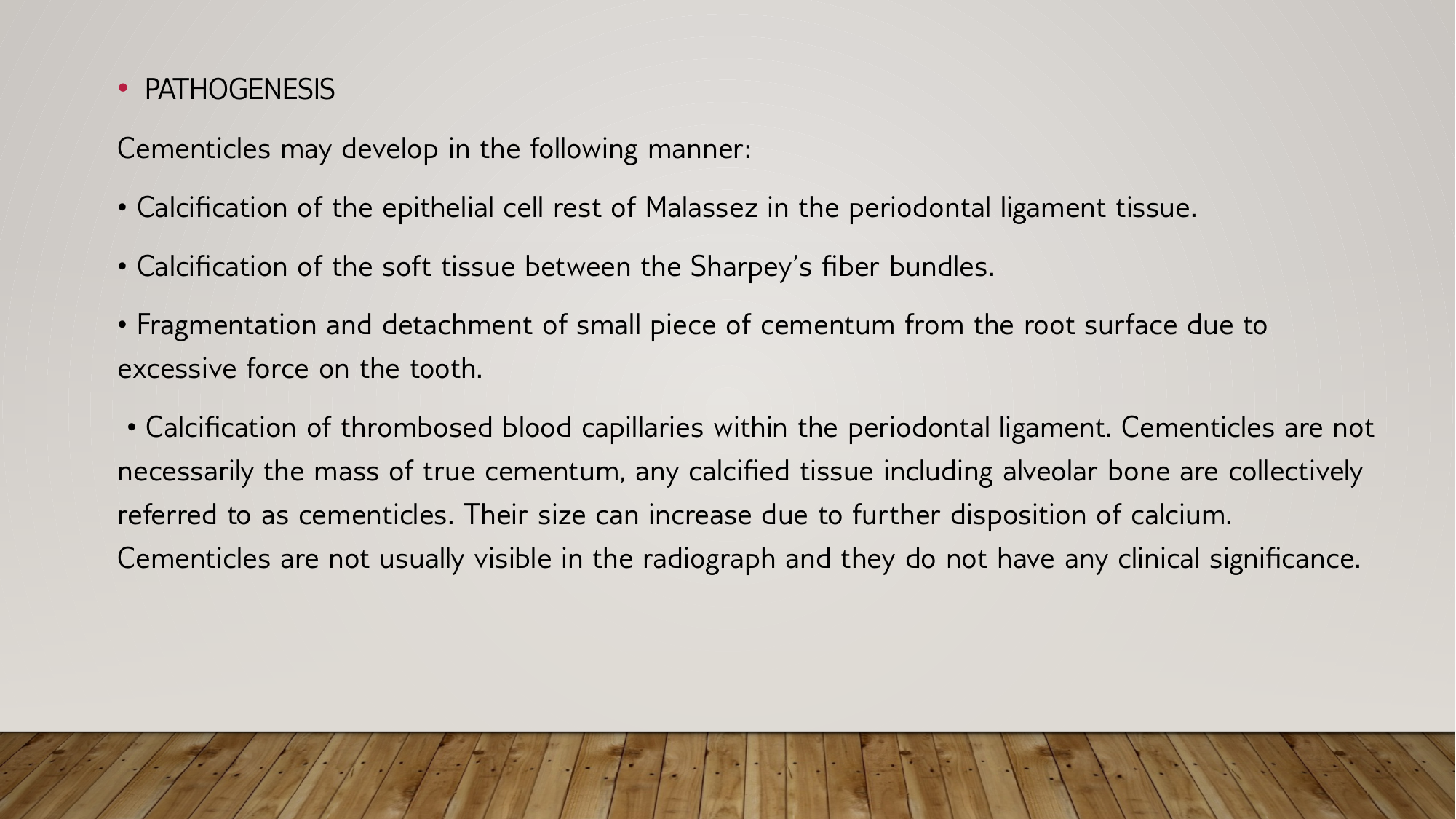

PATHOGENESIS
Cementicles may develop in the following manner:
• Calcification of the epithelial cell rest of Malassez in the periodontal ligament tissue.
• Calcification of the soft tissue between the Sharpey’s fiber bundles.
• Fragmentation and detachment of small piece of cementum from the root surface due to excessive force on the tooth.
 • Calcification of thrombosed blood capillaries within the periodontal ligament. Cementicles are not necessarily the mass of true cementum, any calcified tissue including alveolar bone are collectively referred to as cementicles. Their size can increase due to further disposition of calcium. Cementicles are not usually visible in the radiograph and they do not have any clinical significance.